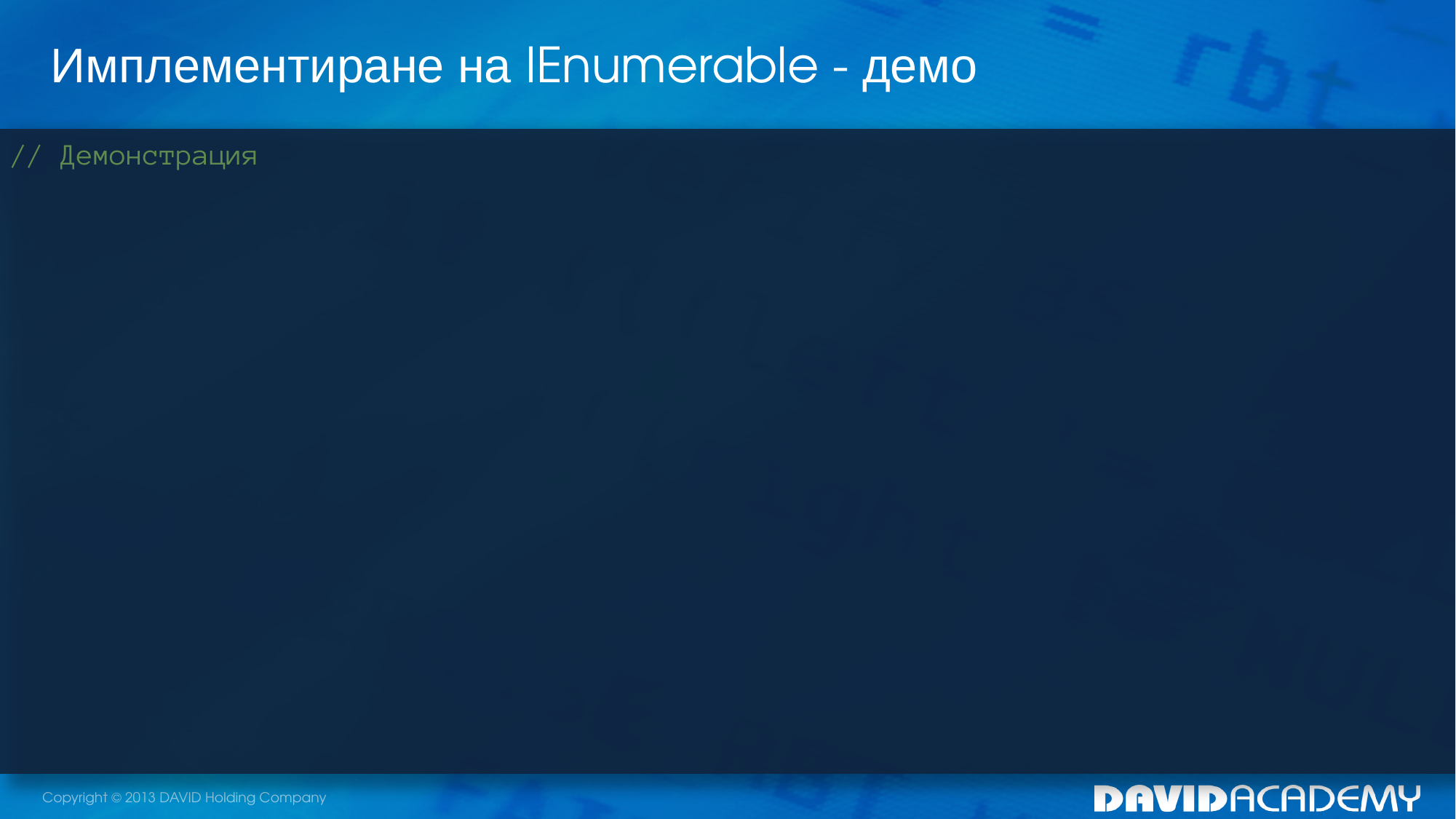

# Имплементиране на IEnumerable - демо
// Демонстрация